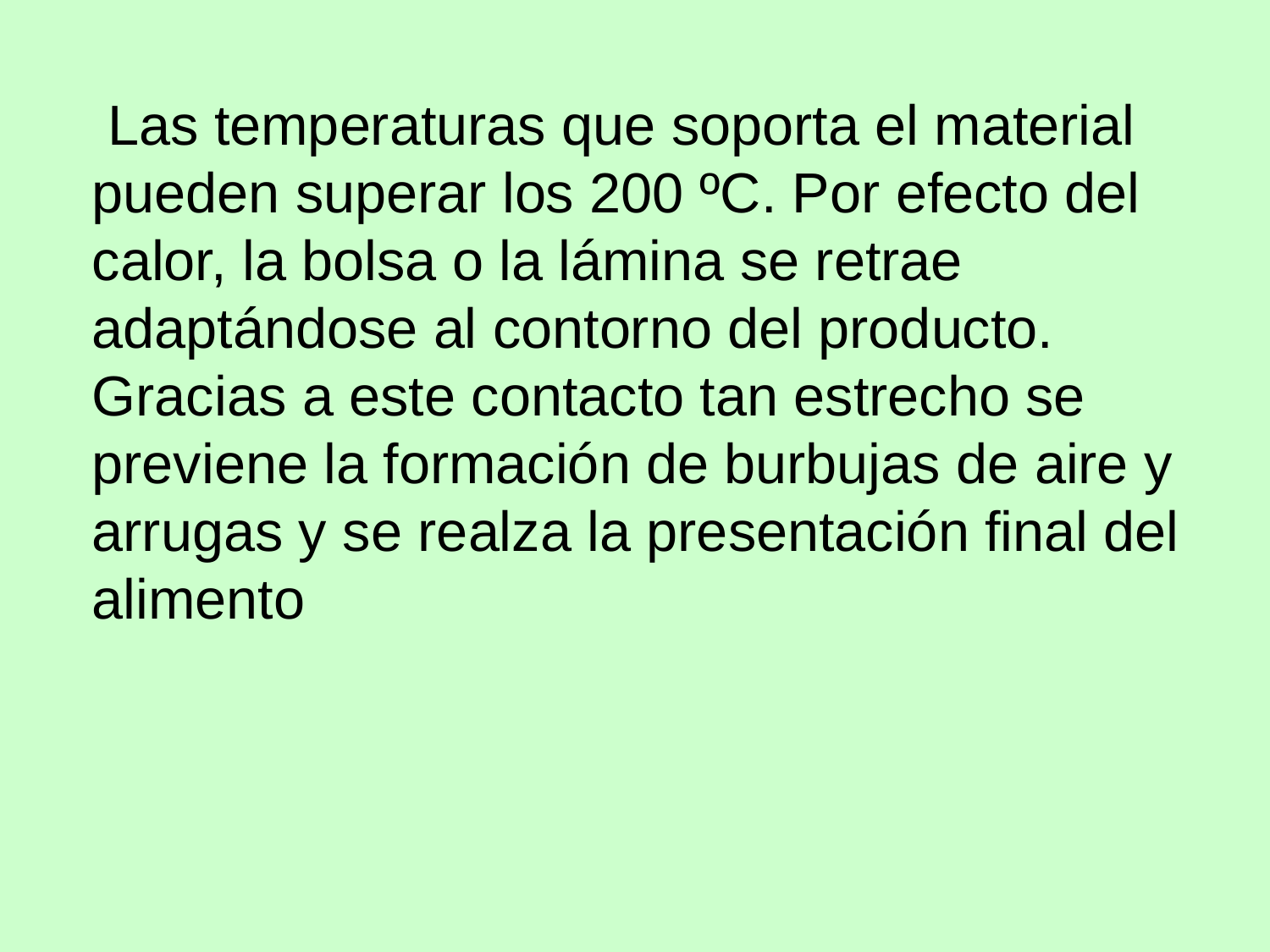

Las temperaturas que soporta el material pueden superar los 200 ºC. Por efecto del calor, la bolsa o la lámina se retrae adaptándose al contorno del producto. Gracias a este contacto tan estrecho se previene la formación de burbujas de aire y arrugas y se realza la presentación final del alimento